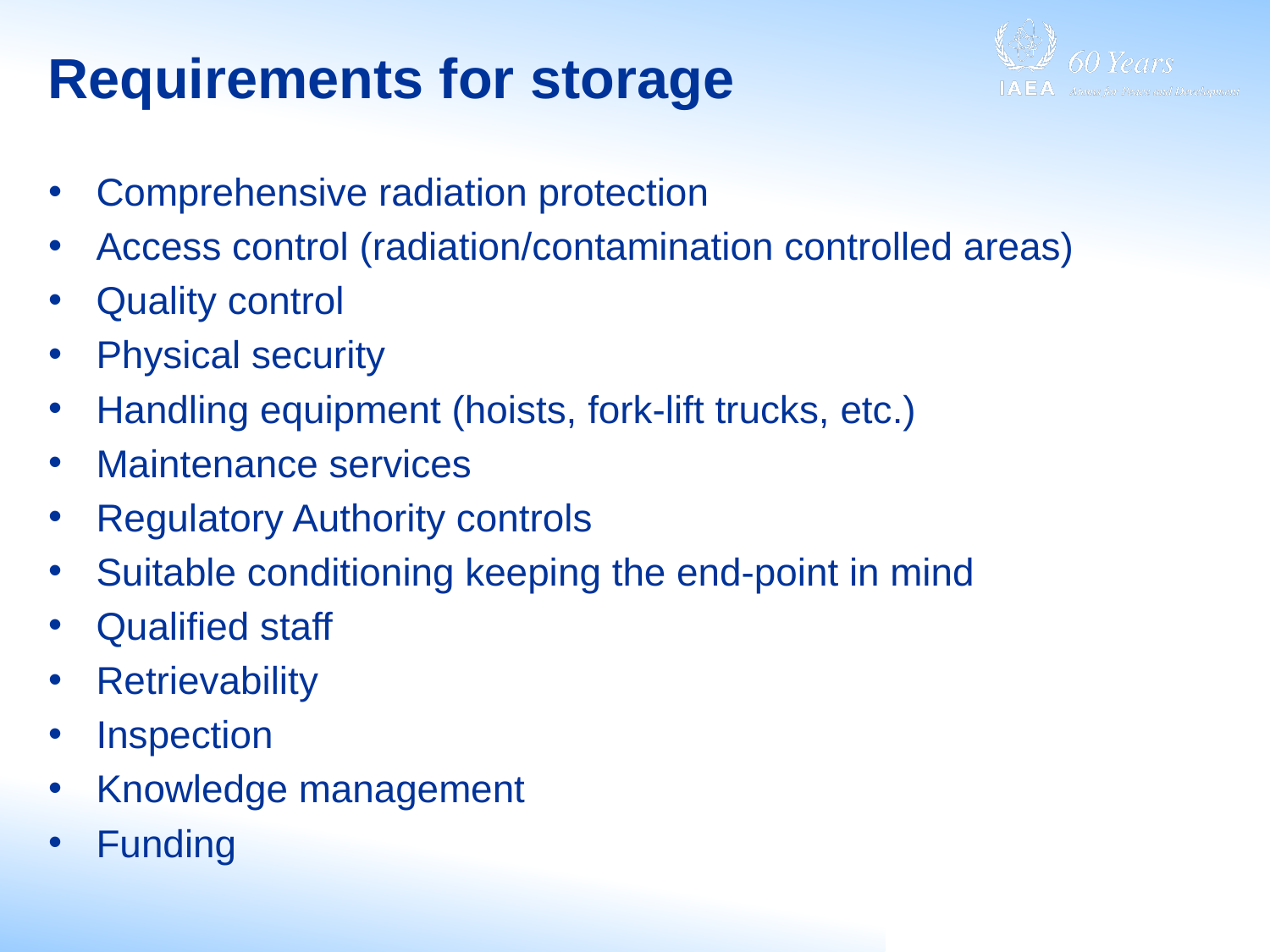

# Requirements for storage
Comprehensive radiation protection
Access control (radiation/contamination controlled areas)
Quality control
Physical security
Handling equipment (hoists, fork-lift trucks, etc.)
Maintenance services
Regulatory Authority controls
Suitable conditioning keeping the end-point in mind
Qualified staff
Retrievability
Inspection
Knowledge management
Funding